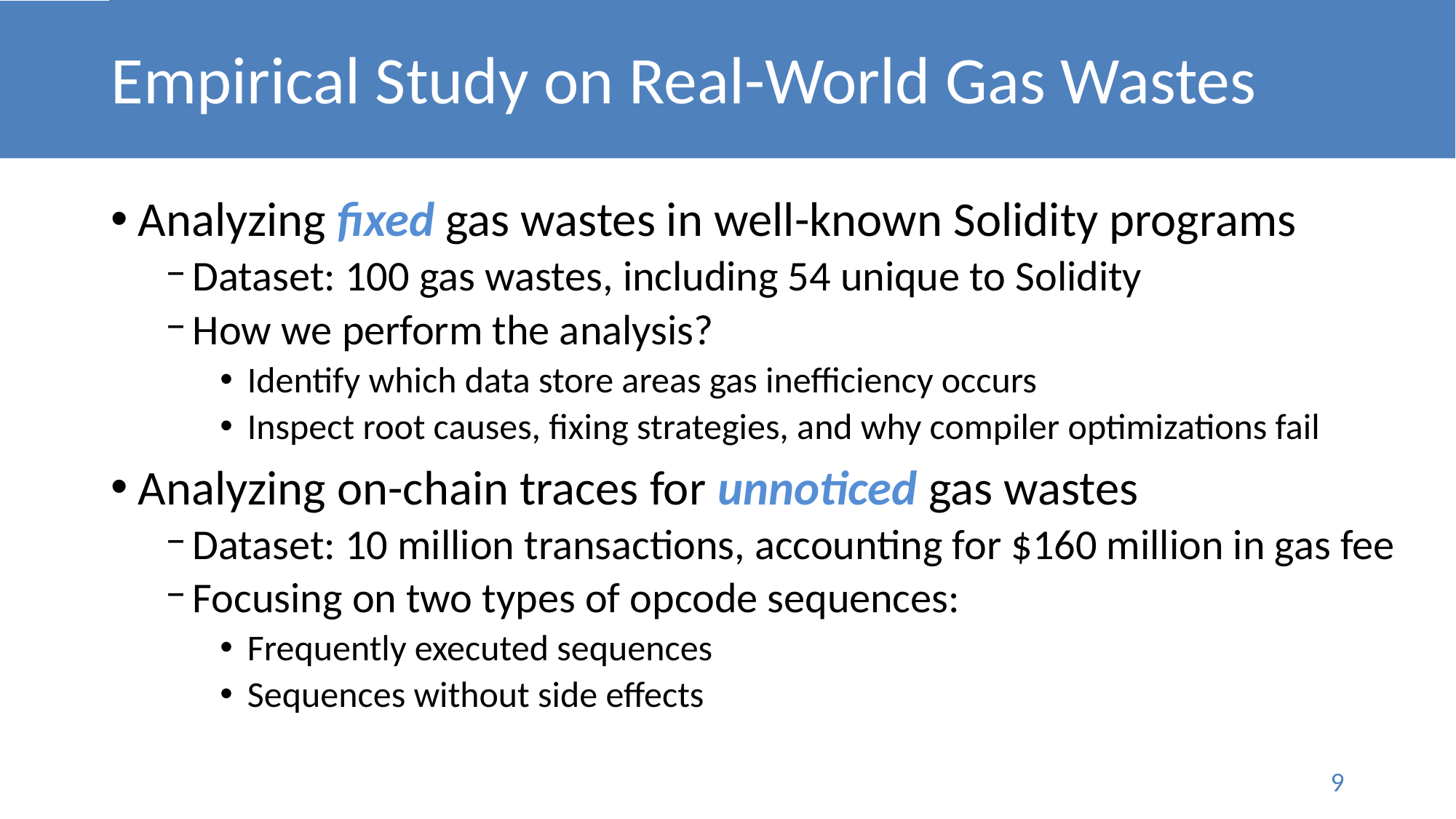

# Empirical Study on Real-World Gas Wastes
Analyzing fixed gas wastes in well-known Solidity programs
Dataset: 100 gas wastes, including 54 unique to Solidity
How we perform the analysis?
Identify which data store areas gas inefficiency occurs
Inspect root causes, fixing strategies, and why compiler optimizations fail
Analyzing on-chain traces for unnoticed gas wastes
Dataset: 10 million transactions, accounting for $160 million in gas fee
Focusing on two types of opcode sequences:
Frequently executed sequences
Sequences without side effects
9